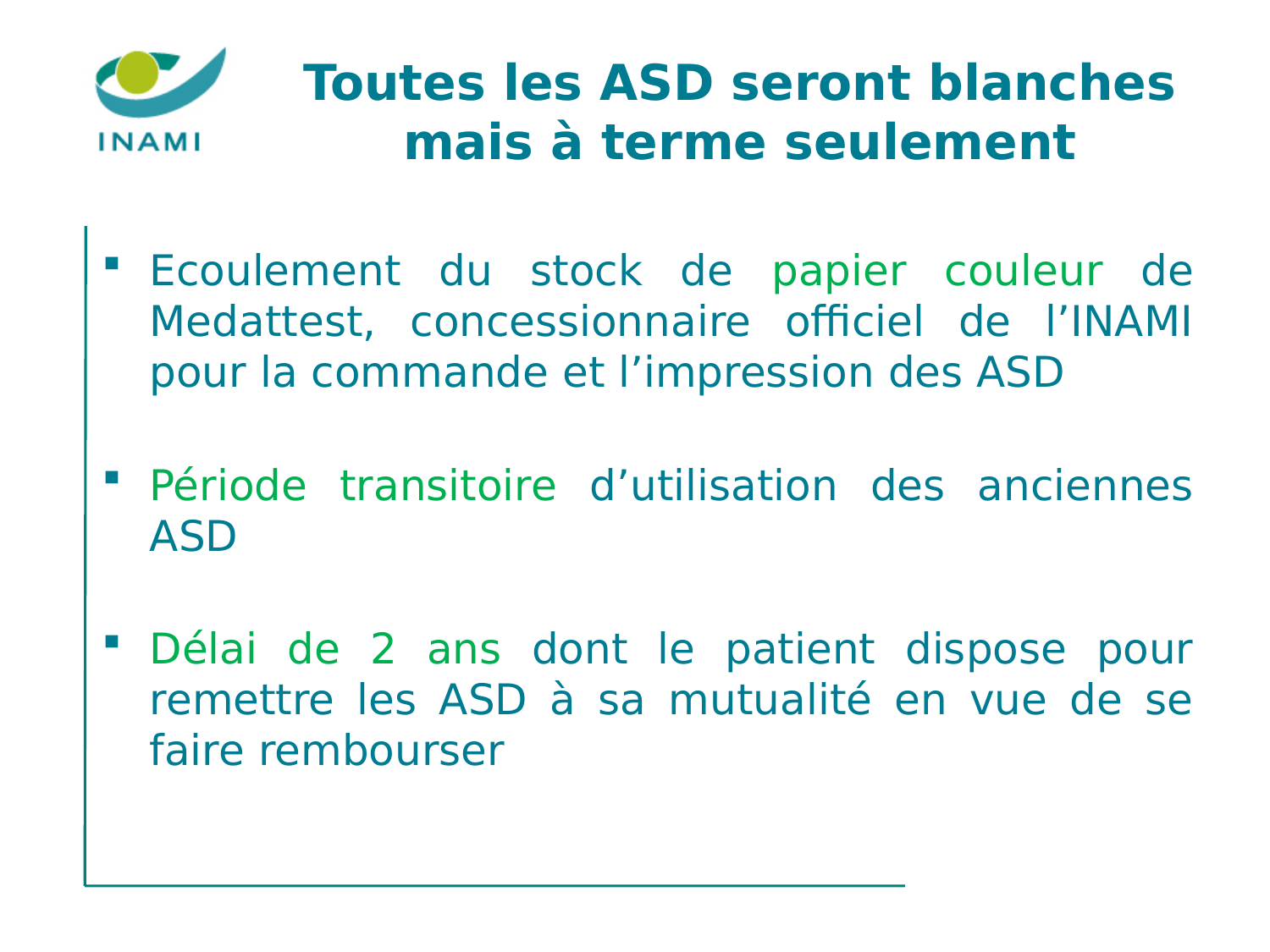

# Toutes les ASD seront blanches mais à terme seulement

Ecoulement du stock de papier couleur de Medattest, concessionnaire officiel de l’INAMI pour la commande et l’impression des ASD

Période transitoire d’utilisation des anciennes ASD

Délai de 2 ans dont le patient dispose pour remettre les ASD à sa mutualité en vue de se faire rembourser